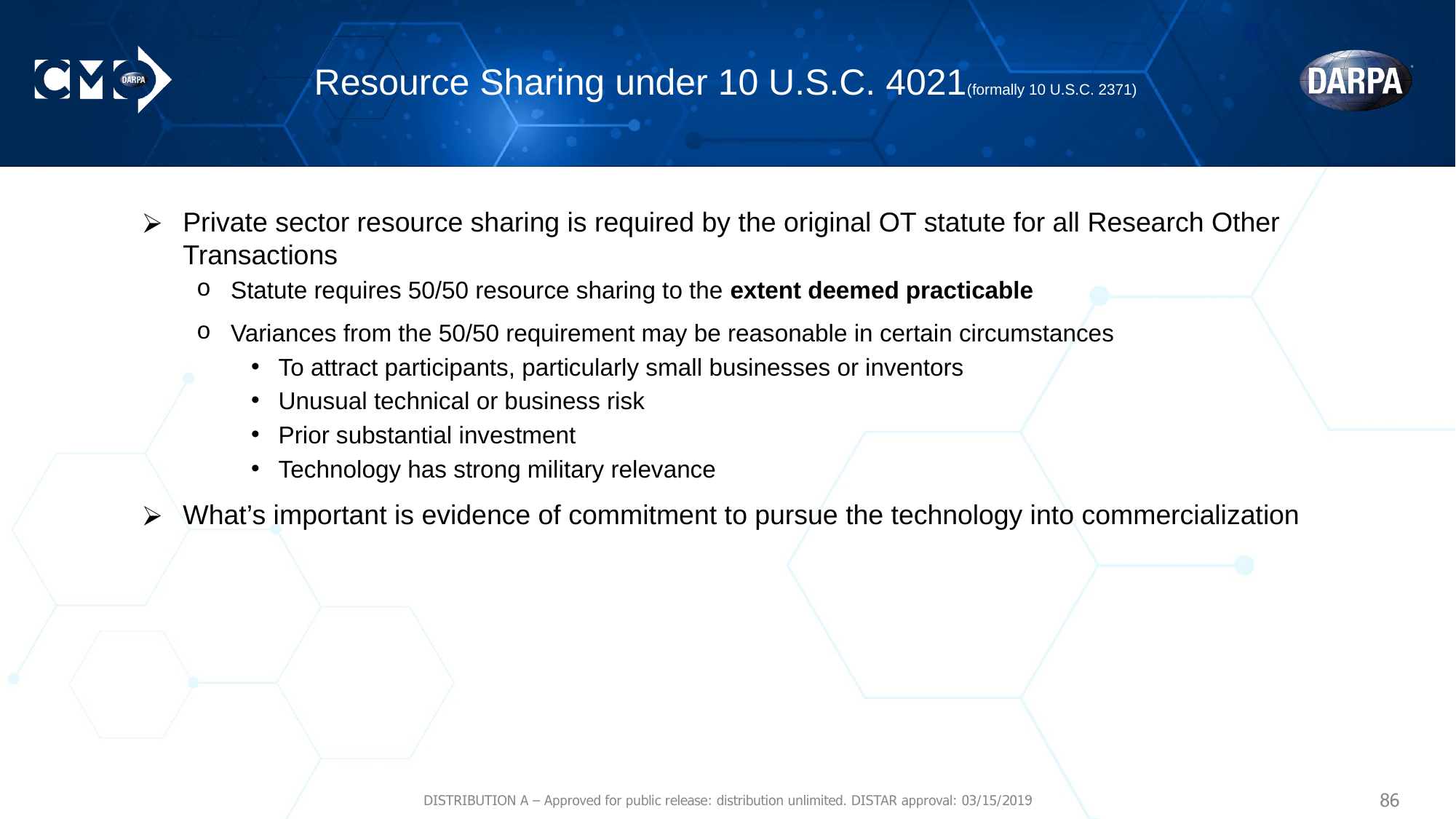

# Resource Sharing under 10 U.S.C. 4021(formally 10 U.S.C. 2371)
Private sector resource sharing is required by the original OT statute for all Research Other Transactions
Statute requires 50/50 resource sharing to the extent deemed practicable
Variances from the 50/50 requirement may be reasonable in certain circumstances
To attract participants, particularly small businesses or inventors
Unusual technical or business risk
Prior substantial investment
Technology has strong military relevance
What’s important is evidence of commitment to pursue the technology into commercialization
DISTRIBUTION A – Approved for public release: distribution unlimited. DISTAR approval: 03/15/2019
86